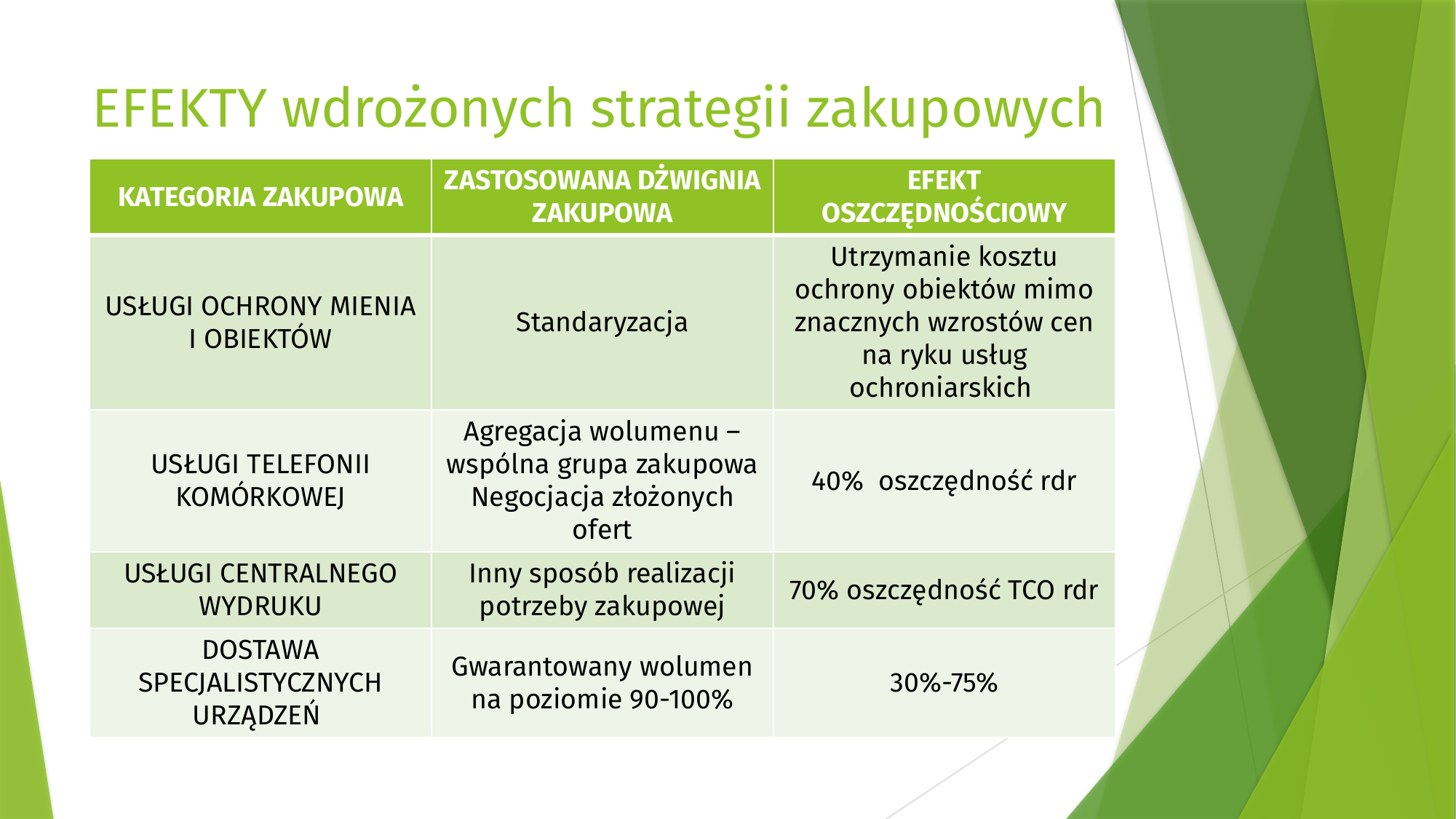

# EFEKTY wdrożonych strategii zakupowych
| KATEGORIA ZAKUPOWA | ZASTOSOWANA DŻWIGNIA ZAKUPOWA | EFEKT OSZCZĘDNOŚCIOWY |
| --- | --- | --- |
| USŁUGI OCHRONY MIENIA I OBIEKTÓW | Standaryzacja | Utrzymanie kosztu ochrony obiektów mimo znacznych wzrostów cen na ryku usług ochroniarskich |
| USŁUGI TELEFONII KOMÓRKOWEJ | Agregacja wolumenu – wspólna grupa zakupowa Negocjacja złożonych ofert | 40% oszczędność rdr |
| USŁUGI CENTRALNEGO WYDRUKU | Inny sposób realizacji potrzeby zakupowej | 70% oszczędność TCO rdr |
| DOSTAWA SPECJALISTYCZNYCH URZĄDZEŃ | Gwarantowany wolumen na poziomie 90-100% | 30%-75% |